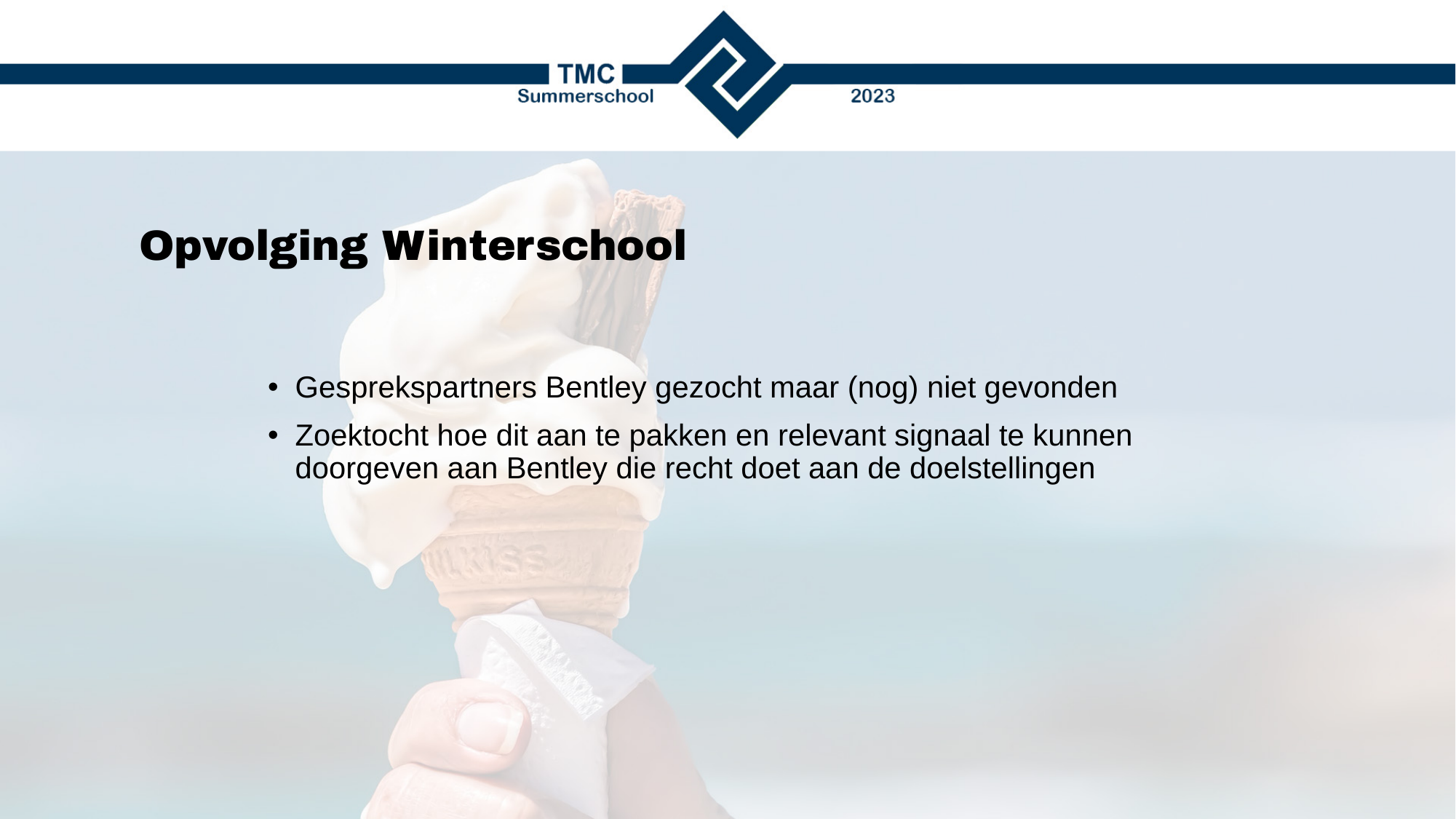

Opvolging Winterschool
Gesprekspartners Bentley gezocht maar (nog) niet gevonden
Zoektocht hoe dit aan te pakken en relevant signaal te kunnen doorgeven aan Bentley die recht doet aan de doelstellingen